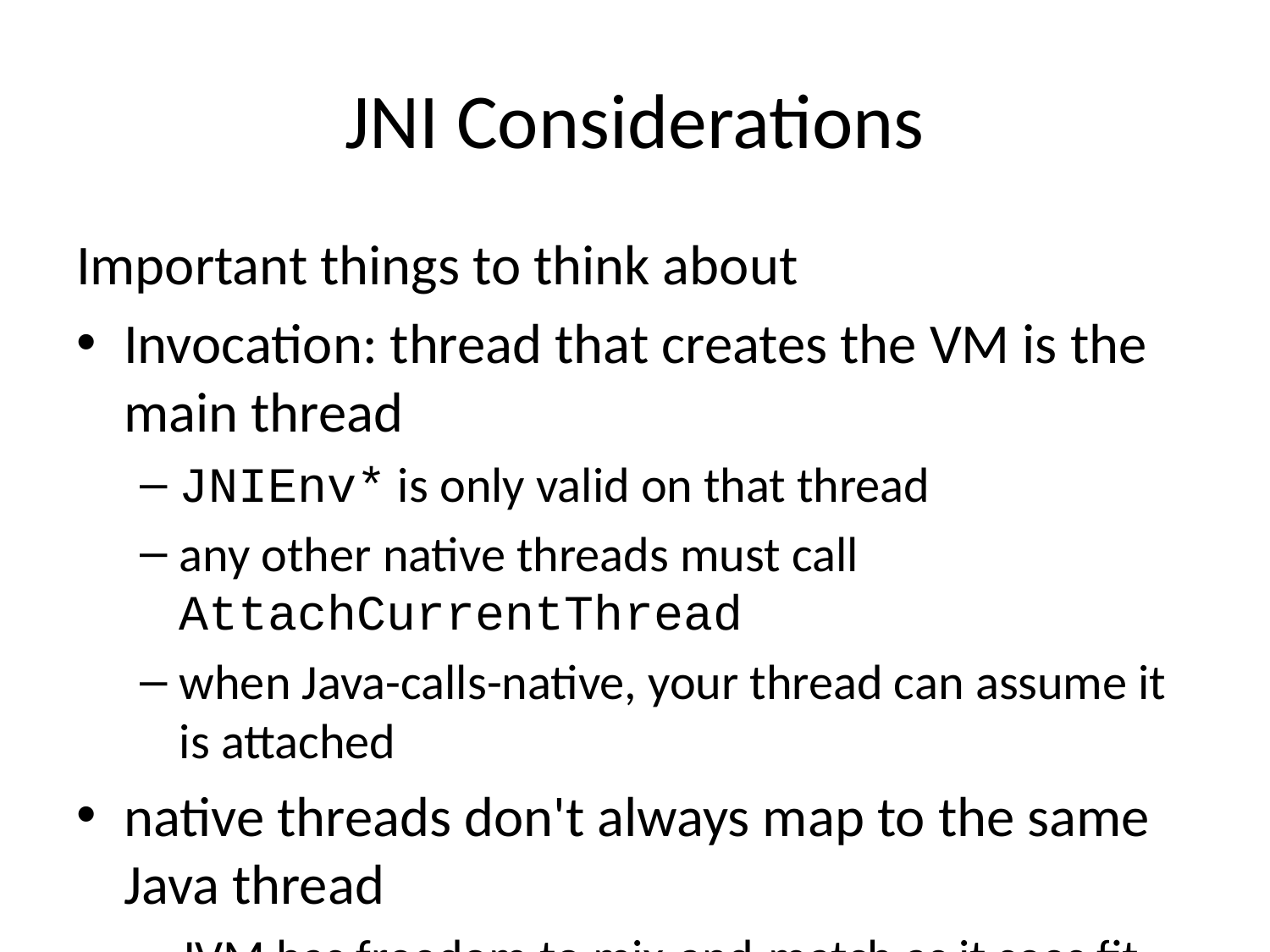

# JNI Considerations
Important things to think about
Invocation: thread that creates the VM is the main thread
JNIEnv* is only valid on that thread
any other native threads must call AttachCurrentThread
when Java-calls-native, your thread can assume it is attached
native threads don't always map to the same Java thread
JVM has freedom to mix-and-match as it sees fit
beware anything that uses thread-local storage
never assume the same thread between two native calls